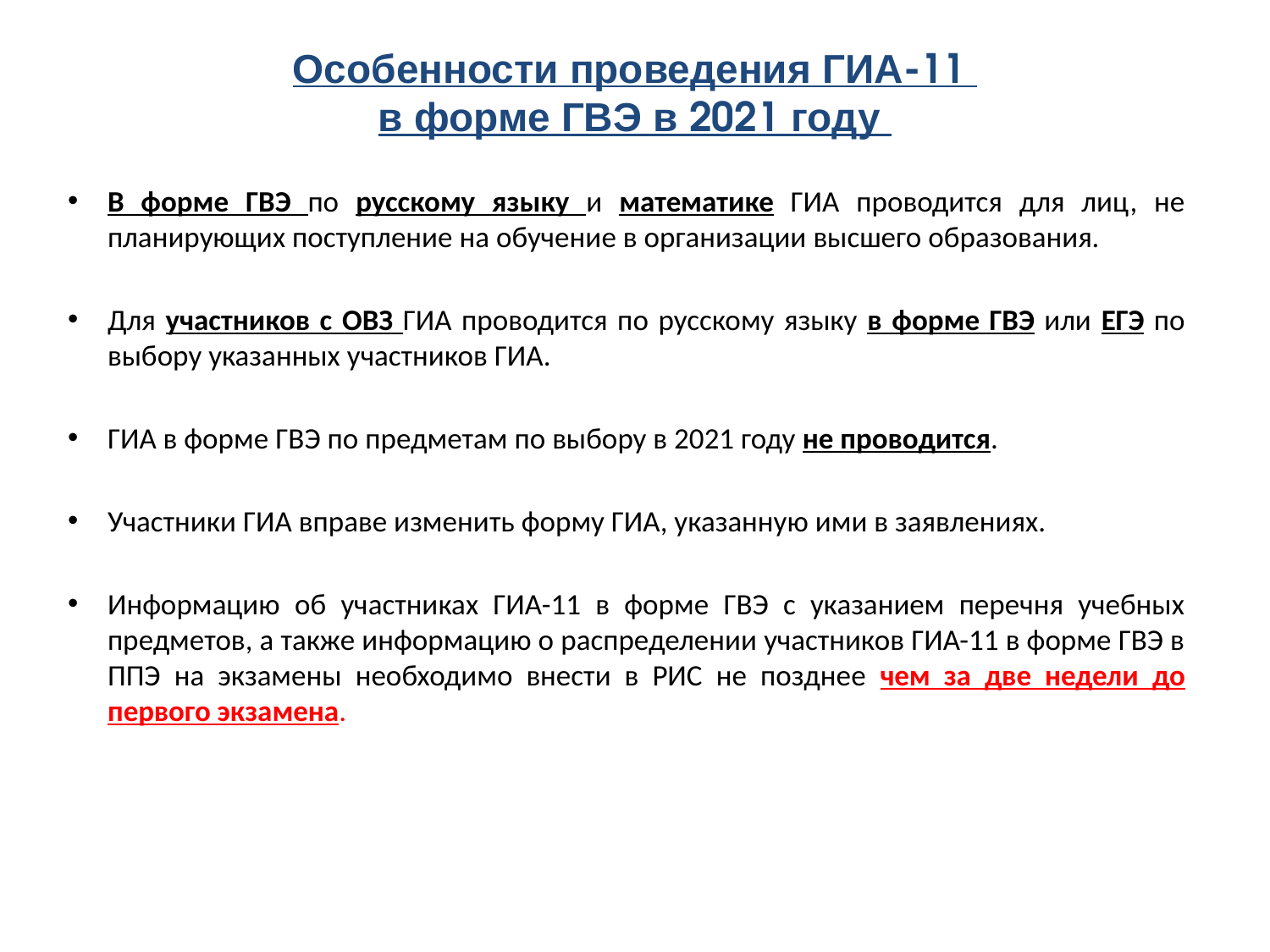

# Особенности проведения ГИА-11 в форме ГВЭ в 2021 году
В форме ГВЭ по русскому языку и математике ГИА проводится для лиц, не планирующих поступление на обучение в организации высшего образования.

Для участников с ОВЗ ГИА проводится по русскому языку в форме ГВЭ или ЕГЭ по выбору указанных участников ГИА.

ГИА в форме ГВЭ по предметам по выбору в 2021 году не проводится.

Участники ГИА вправе изменить форму ГИА, указанную ими в заявлениях.

Информацию об участниках ГИА-11 в форме ГВЭ с указанием перечня учебных предметов, а также информацию о распределении участников ГИА-11 в форме ГВЭ в ППЭ на экзамены необходимо внести в РИС не позднее чем за две недели до первого экзамена.